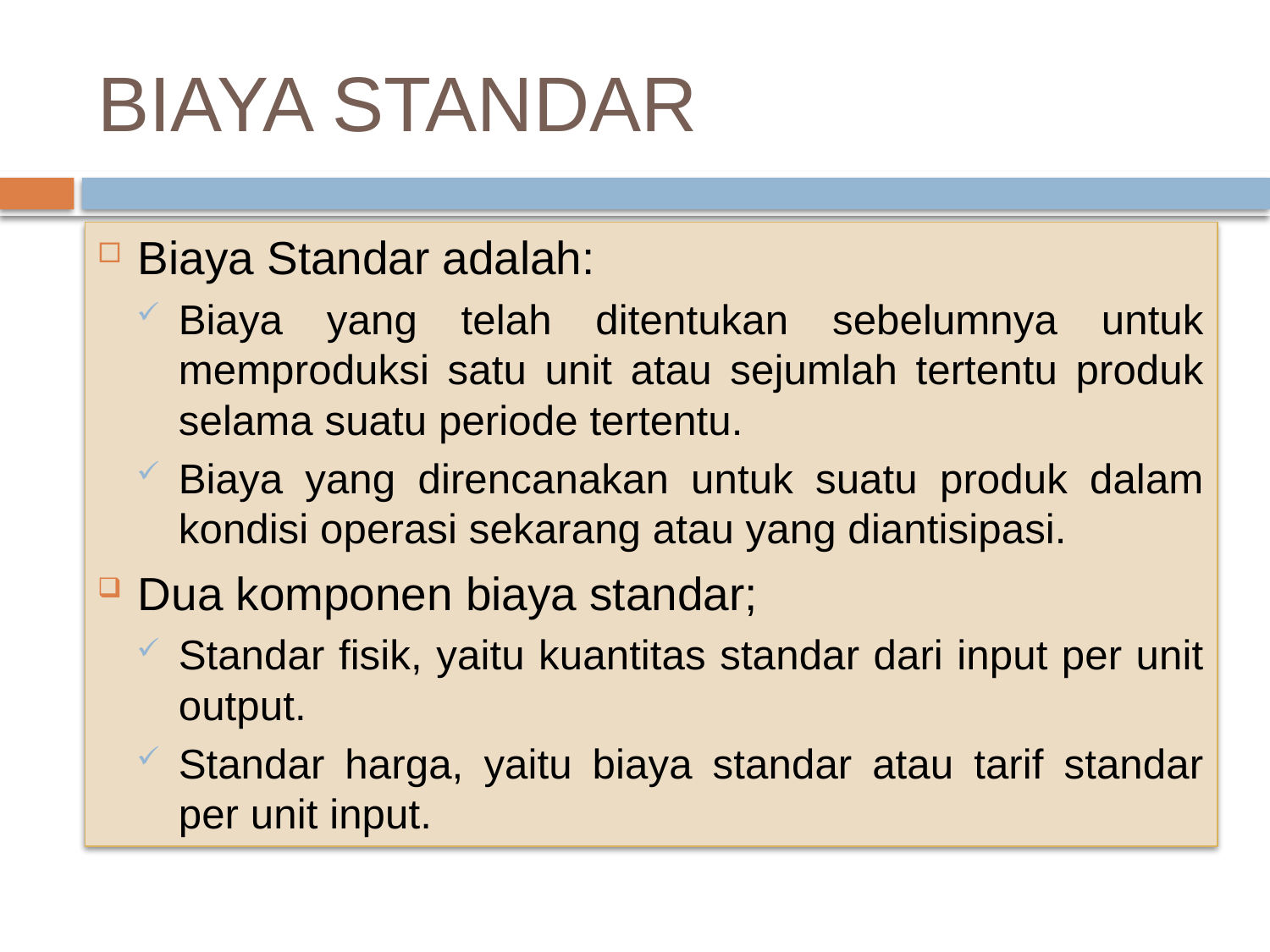

# BIAYA STANDAR
Biaya Standar adalah:
Biaya yang telah ditentukan sebelumnya untuk memproduksi satu unit atau sejumlah tertentu produk selama suatu periode tertentu.
Biaya yang direncanakan untuk suatu produk dalam kondisi operasi sekarang atau yang diantisipasi.
Dua komponen biaya standar;
Standar fisik, yaitu kuantitas standar dari input per unit output.
Standar harga, yaitu biaya standar atau tarif standar per unit input.